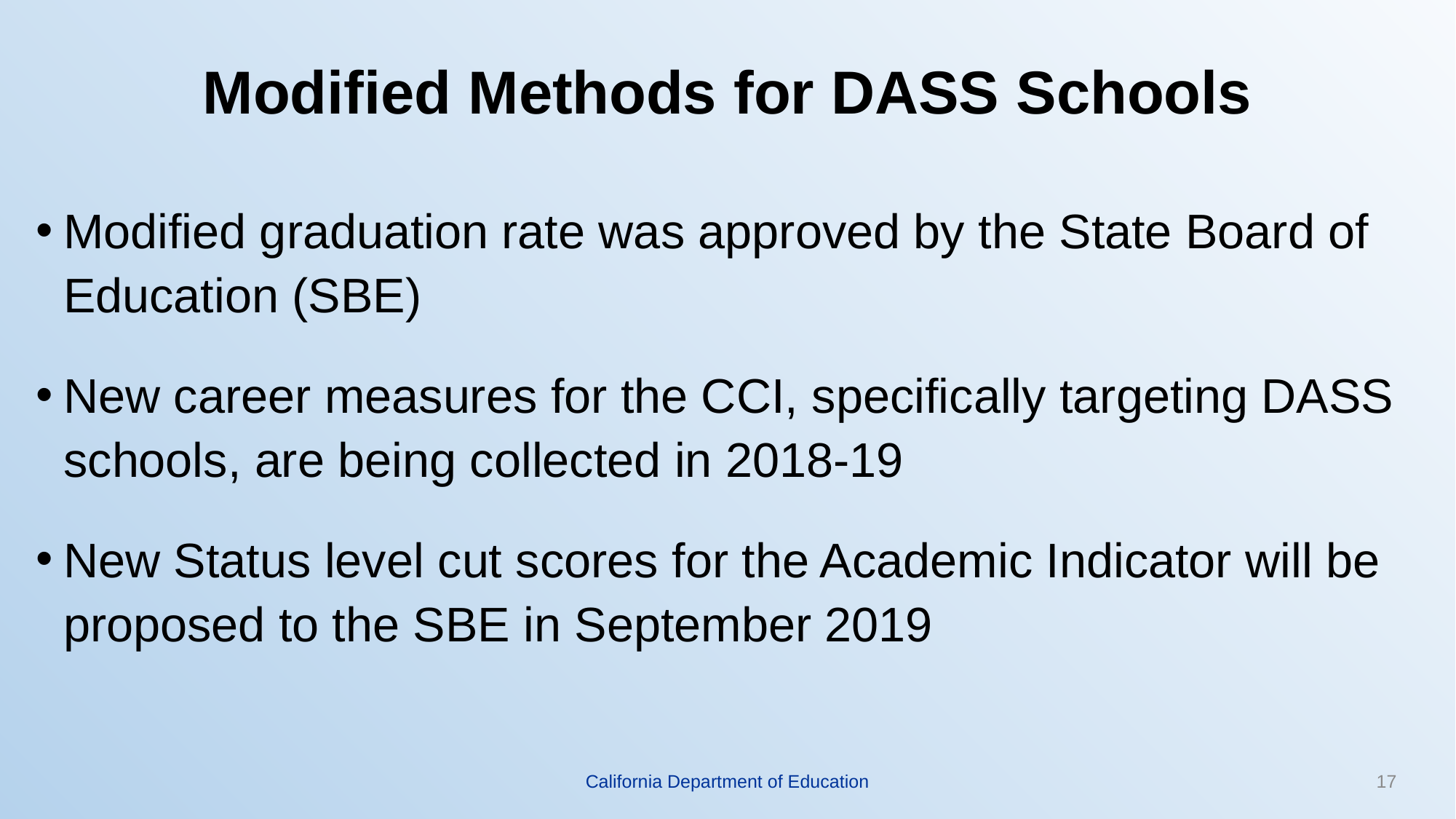

# Modified Methods for DASS Schools
Modified graduation rate was approved by the State Board of Education (SBE)
New career measures for the CCI, specifically targeting DASS schools, are being collected in 2018-19
New Status level cut scores for the Academic Indicator will be proposed to the SBE in September 2019

California Department of Education
17